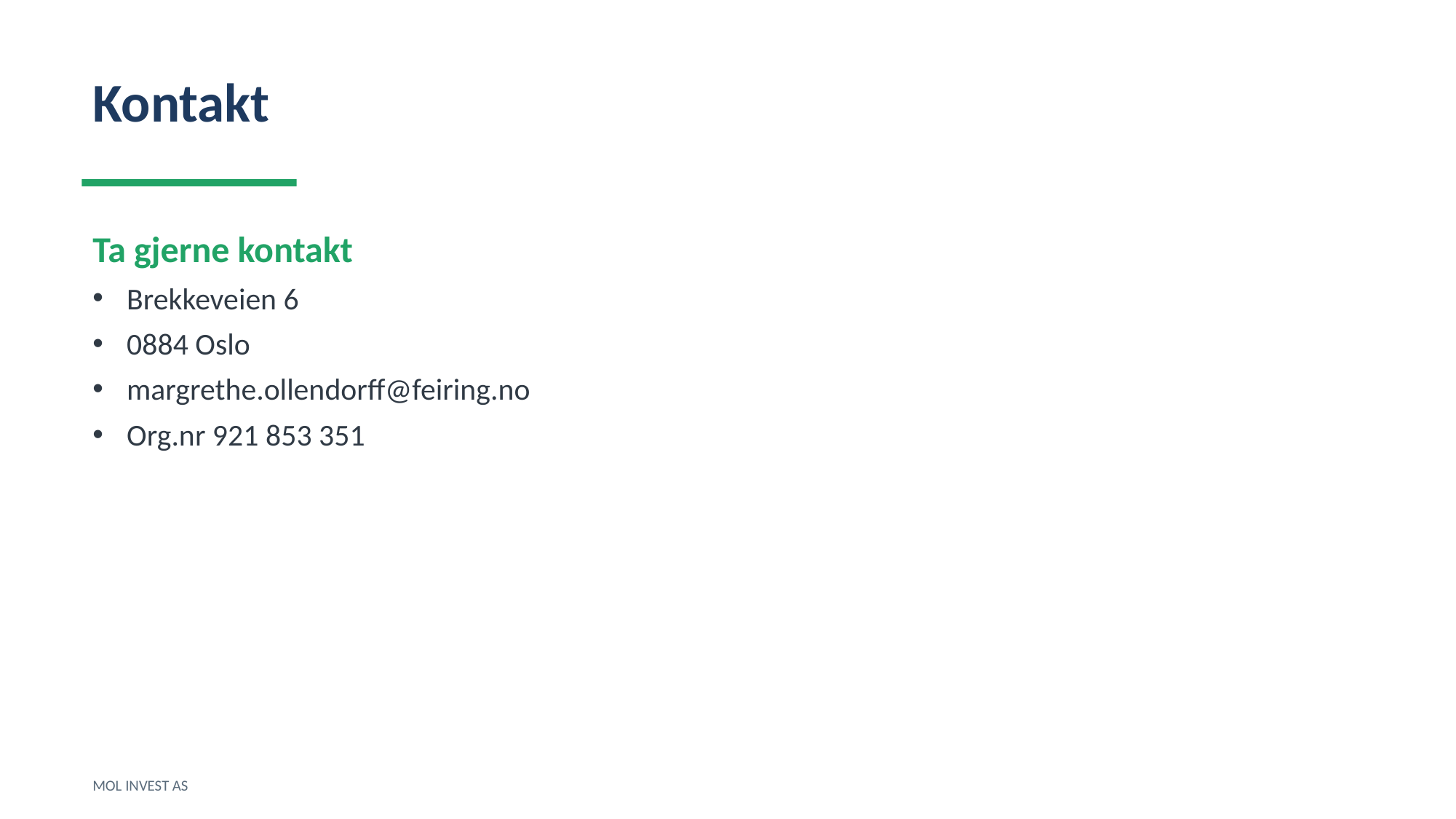

Kontakt

Ta gjerne kontakt
Brekkeveien 6
0884 Oslo
margrethe.ollendorff@feiring.no
Org.nr 921 853 351
MOL INVEST AS